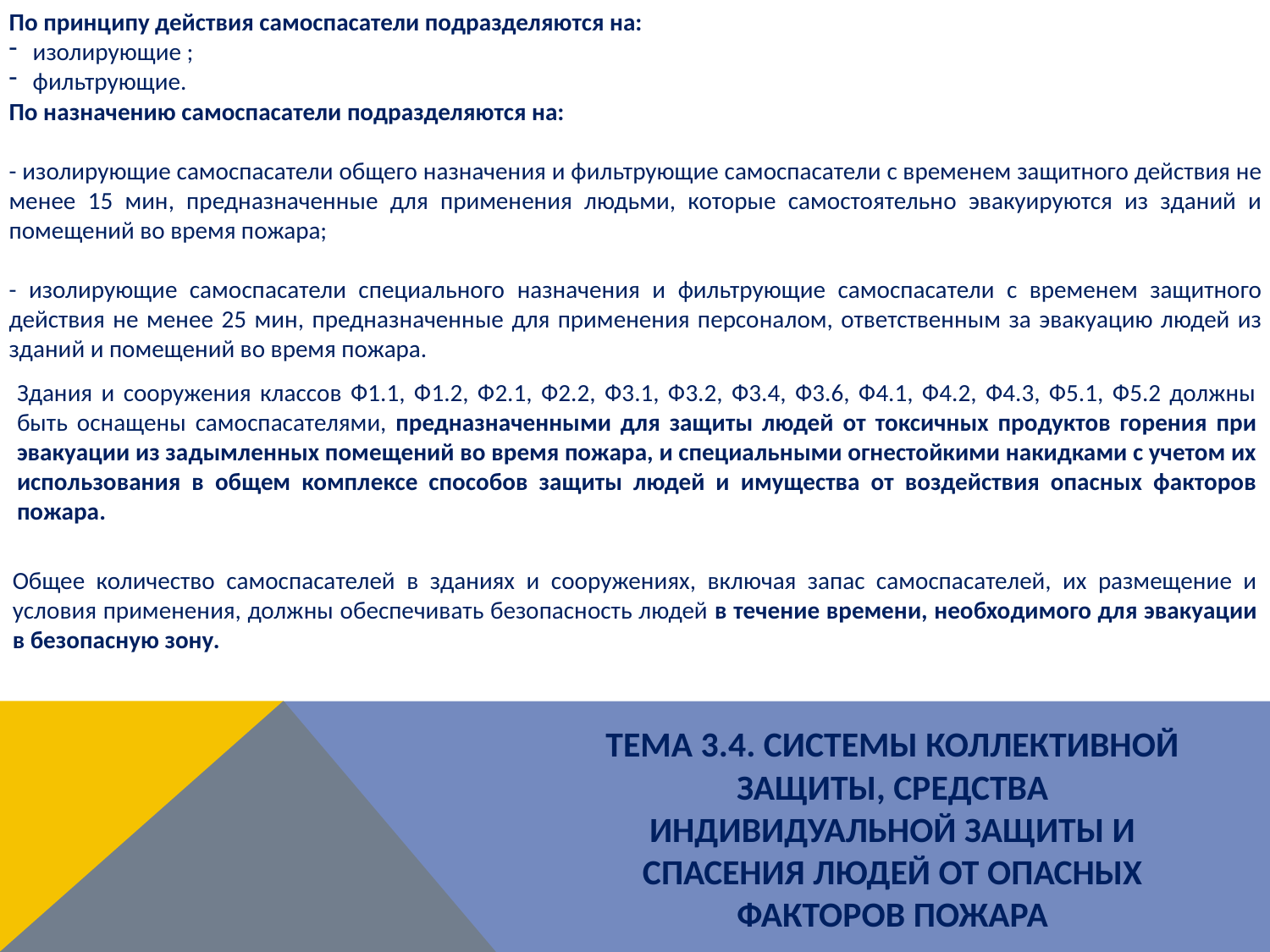

По принципу действия самоспасатели подразделяются на:
изолирующие ;
фильтрующие.
По назначению самоспасатели подразделяются на:

- изолирующие самоспасатели общего назначения и фильтрующие самоспасатели с временем защитного действия не менее 15 мин, предназначенные для применения людьми, которые самостоятельно эвакуируются из зданий и помещений во время пожара;

- изолирующие самоспасатели специального назначения и фильтрующие самоспасатели с временем защитного действия не менее 25 мин, предназначенные для применения персоналом, ответственным за эвакуацию людей из зданий и помещений во время пожара.
Здания и сооружения классов Ф1.1, Ф1.2, Ф2.1, Ф2.2, Ф3.1, Ф3.2, Ф3.4, Ф3.6, Ф4.1, Ф4.2, Ф4.3, Ф5.1, Ф5.2 должны быть оснащены самоспасателями, предназначенными для защиты людей от токсичных продуктов горения при эвакуации из задымленных помещений во время пожара, и специальными огнестойкими накидками с учетом их использования в общем комплексе способов защиты людей и имущества от воздействия опасных факторов пожара.

Общее количество самоспасателей в зданиях и сооружениях, включая запас самоспасателей, их размещение и условия применения, должны обеспечивать безопасность людей в течение времени, необходимого для эвакуации в безопасную зону.
ТЕМА 3.4. СИСТЕМЫ КОЛЛЕКТИВНОЙ ЗАЩИТЫ, СРЕДСТВА ИНДИВИДУАЛЬНОЙ ЗАЩИТЫ И СПАСЕНИЯ ЛЮДЕЙ ОТ ОПАСНЫХ ФАКТОРОВ ПОЖАРА